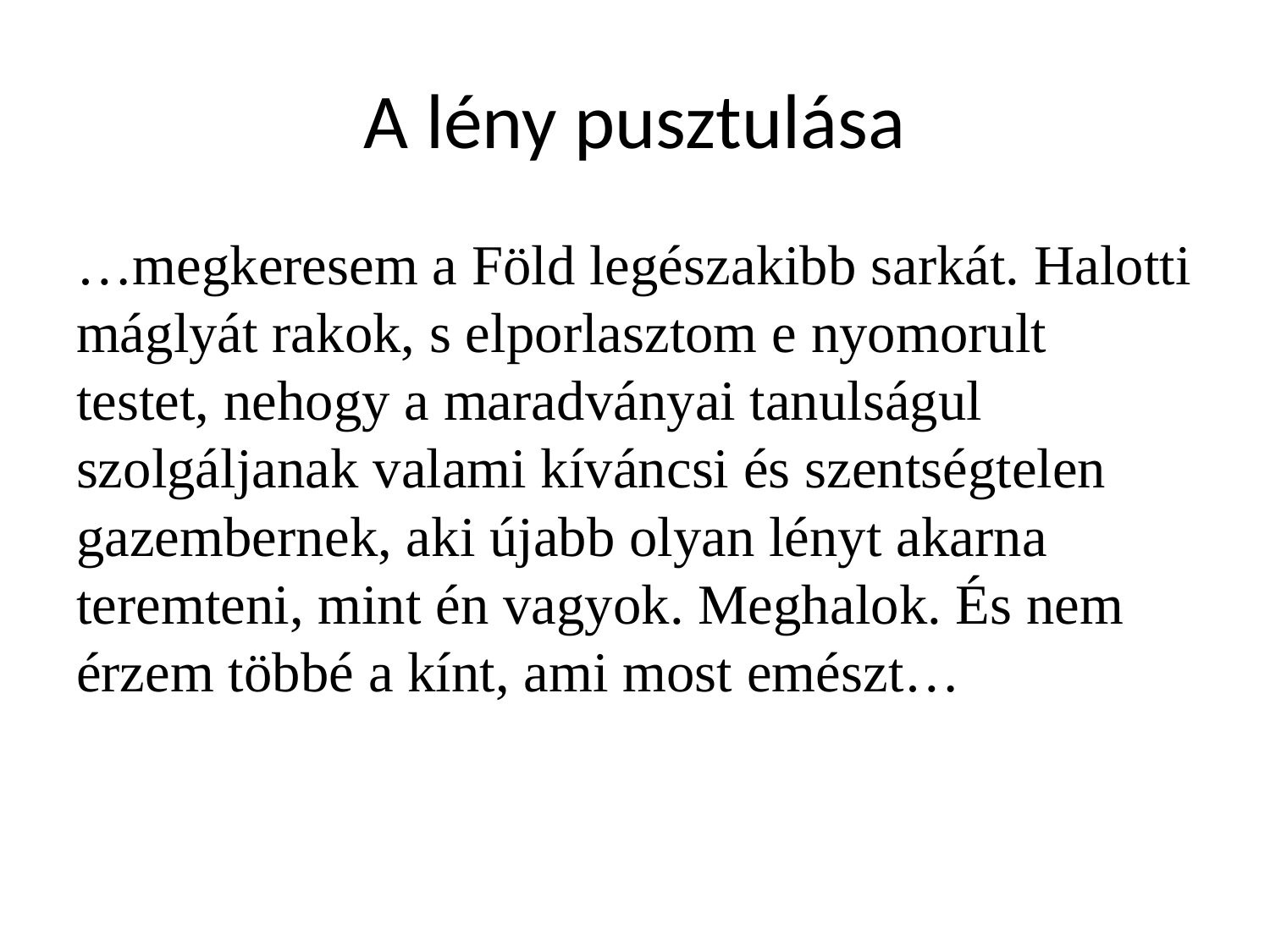

# A lény pusztulása
…megkeresem a Föld legészakibb sarkát. Halotti máglyát rakok, s elporlasztom e nyomorult testet, nehogy a maradványai tanulságul szolgáljanak valami kíváncsi és szentségtelen gazembernek, aki újabb olyan lényt akarna teremteni, mint én vagyok. Meghalok. És nem érzem többé a kínt, ami most emészt…